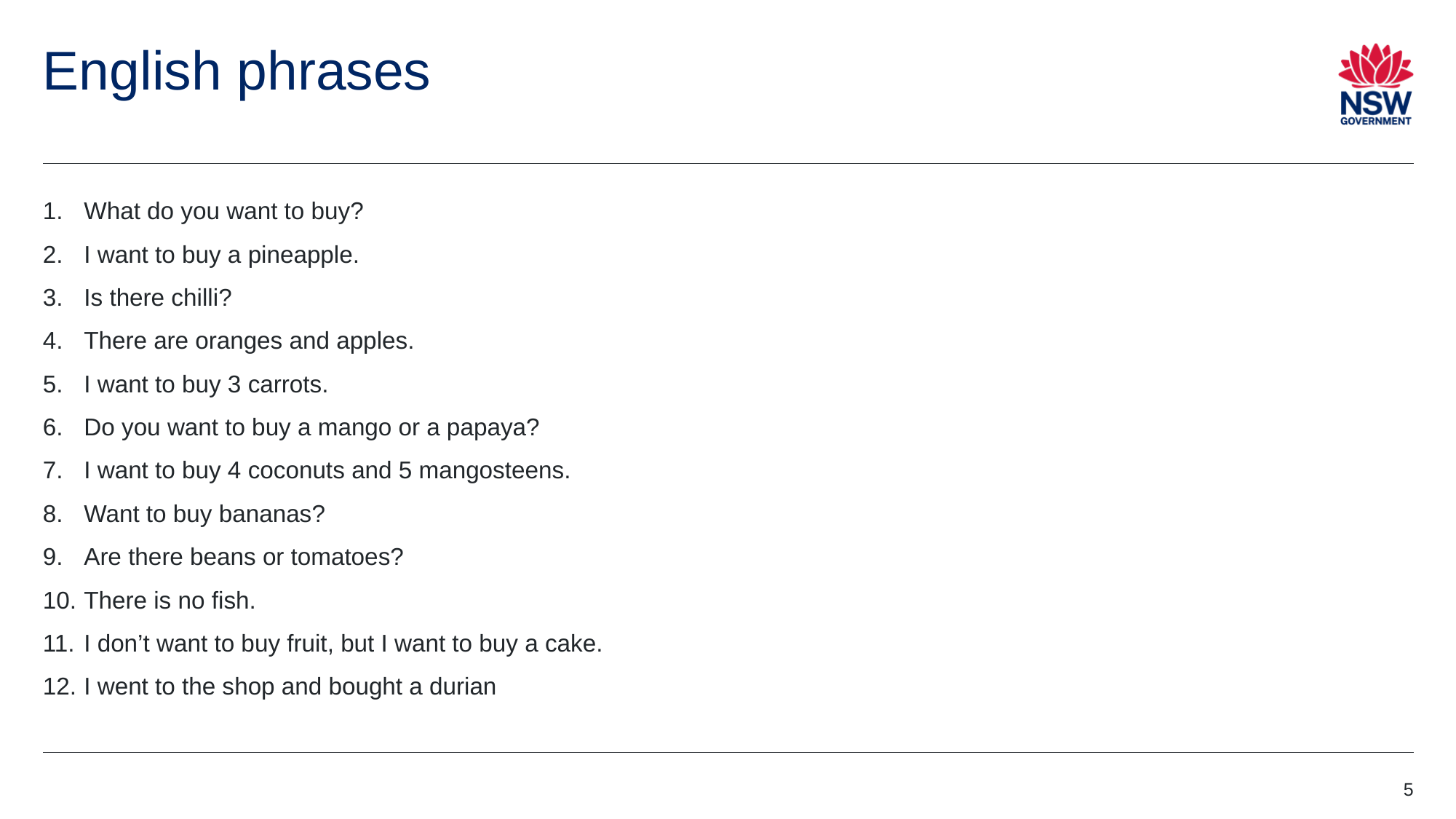

# English phrases
What do you want to buy?
I want to buy a pineapple.
Is there chilli?
There are oranges and apples.
I want to buy 3 carrots.
Do you want to buy a mango or a papaya?
I want to buy 4 coconuts and 5 mangosteens.
Want to buy bananas?
Are there beans or tomatoes?
There is no fish.
I don’t want to buy fruit, but I want to buy a cake.
I went to the shop and bought a durian
5